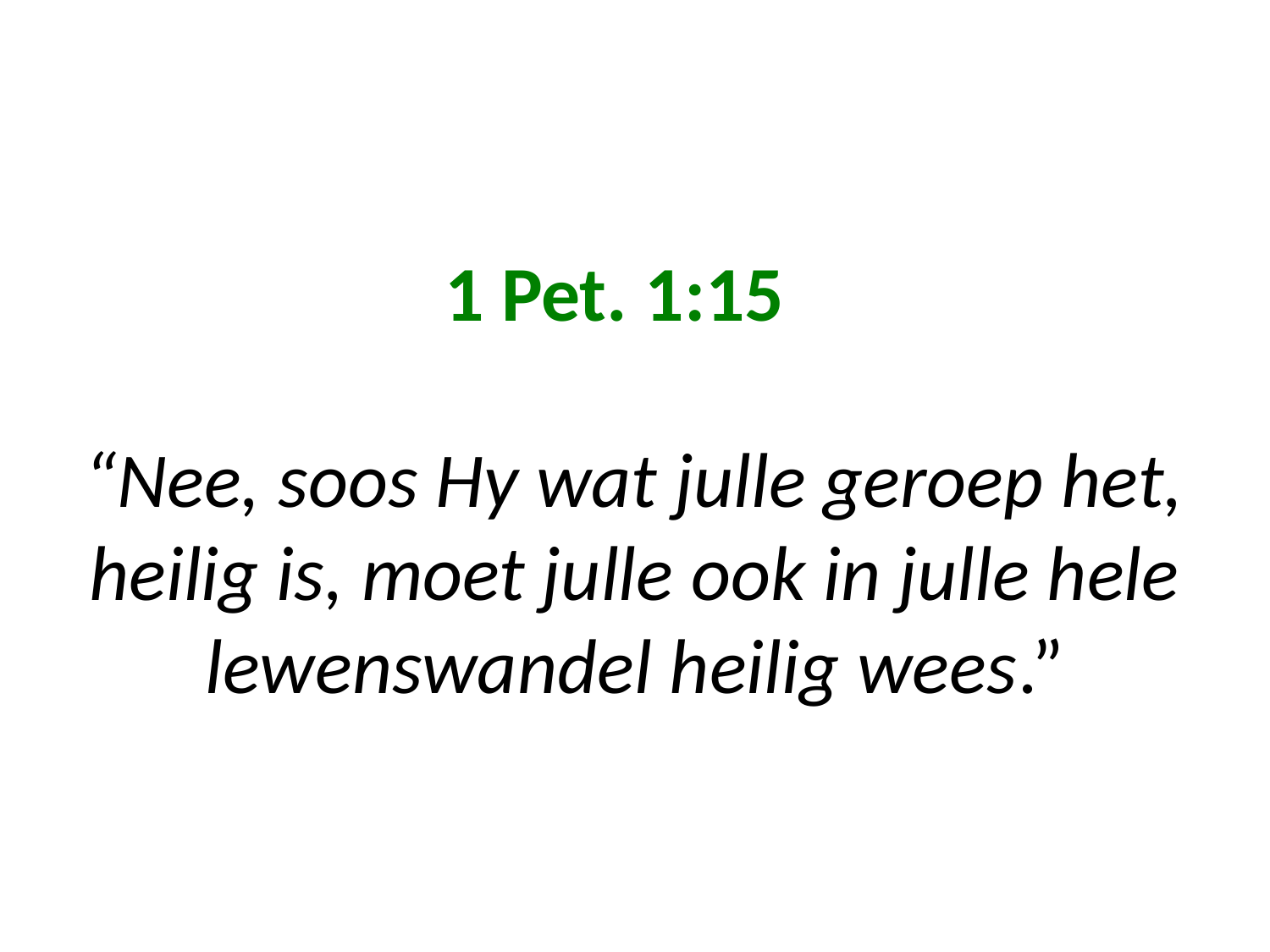

# 1 Pet. 1:15 “Nee, soos Hy wat julle geroep het, heilig is, moet julle ook in julle hele lewenswandel heilig wees.”